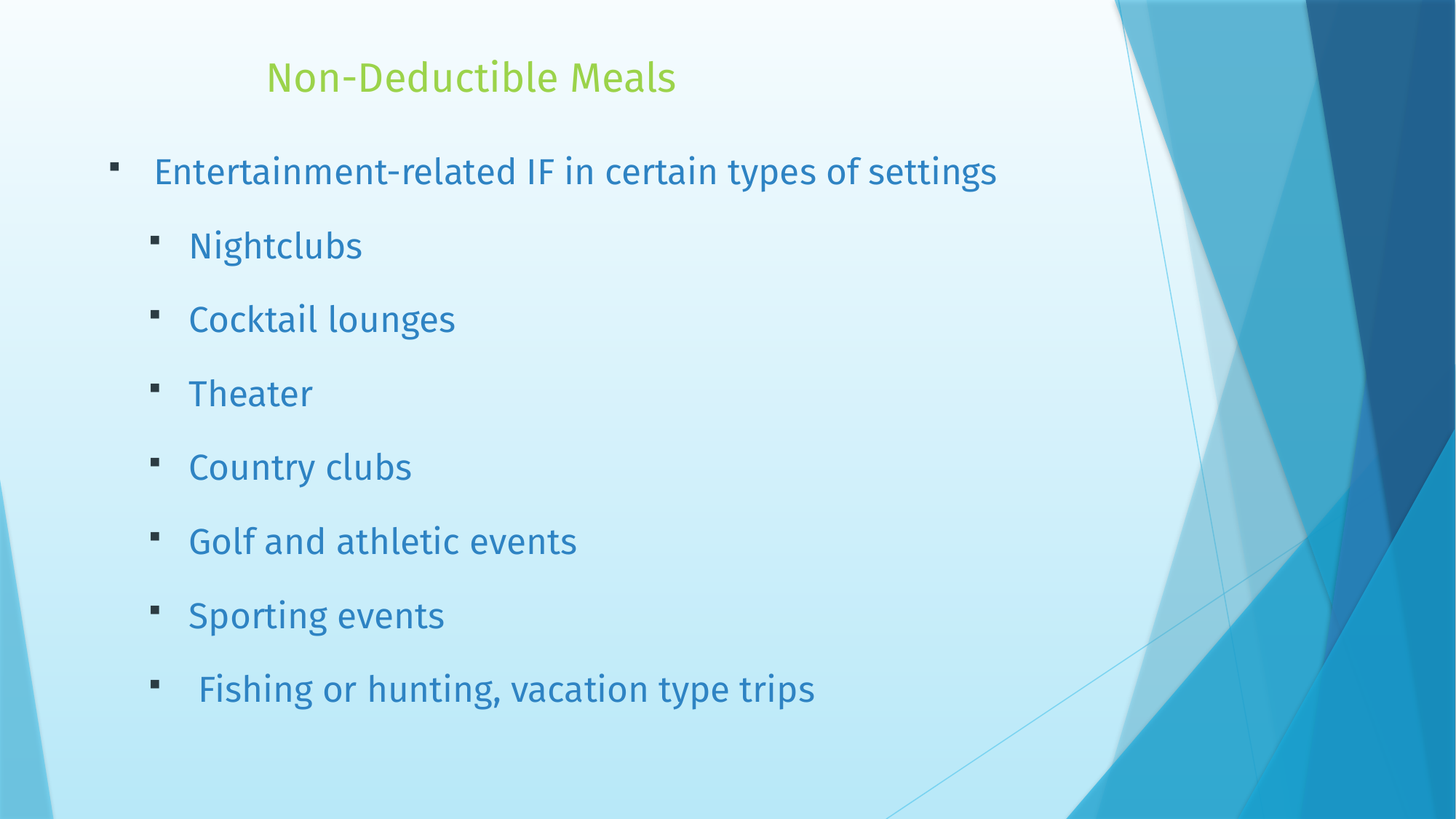

# Non-Deductible Meals
Entertainment-related IF in certain types of settings
Nightclubs
Cocktail lounges
Theater
Country clubs
Golf and athletic events
Sporting events
 Fishing or hunting, vacation type trips